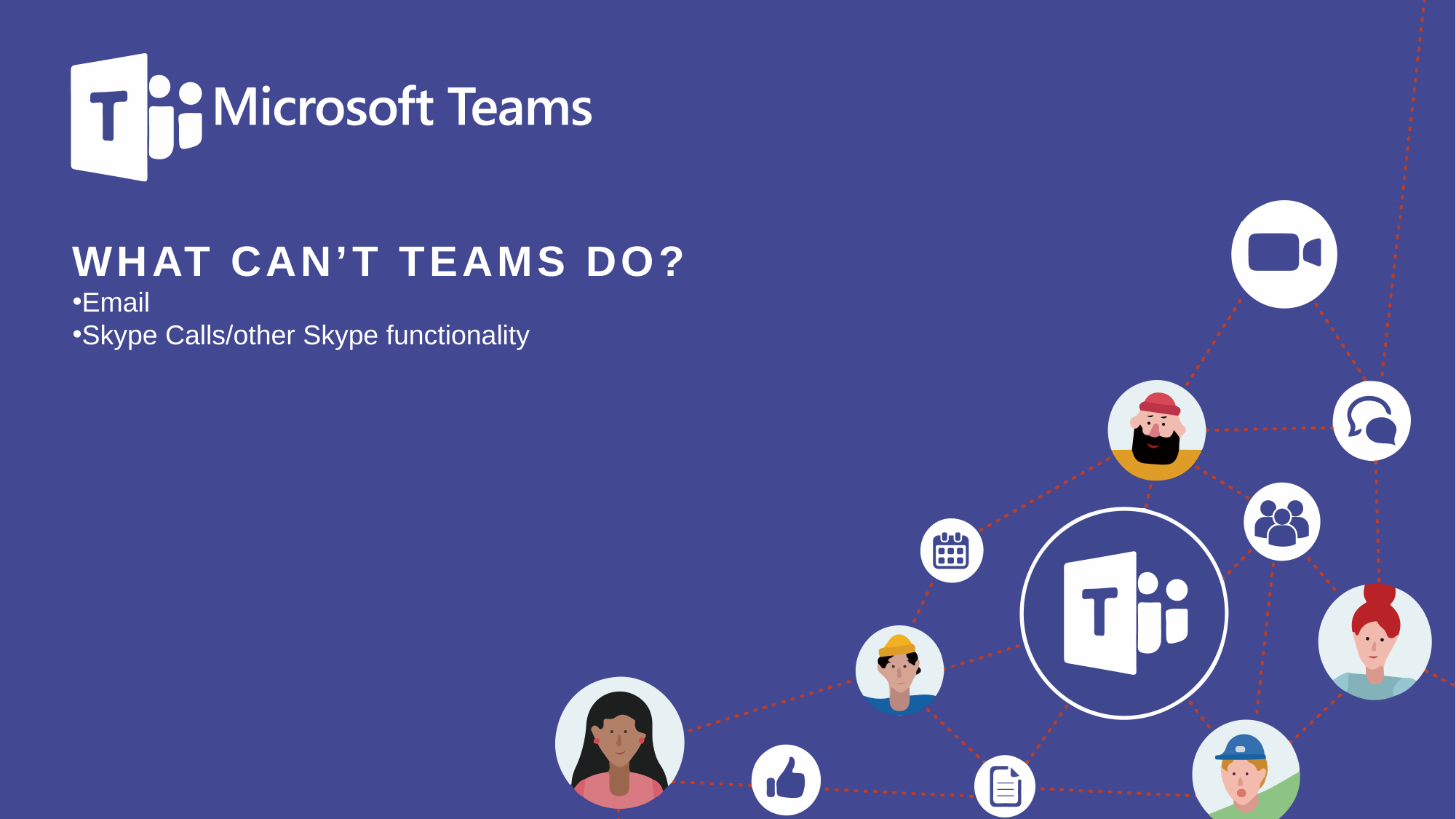

WHAT CAN’T TEAMS DO?
Email
Skype Calls/other Skype functionality